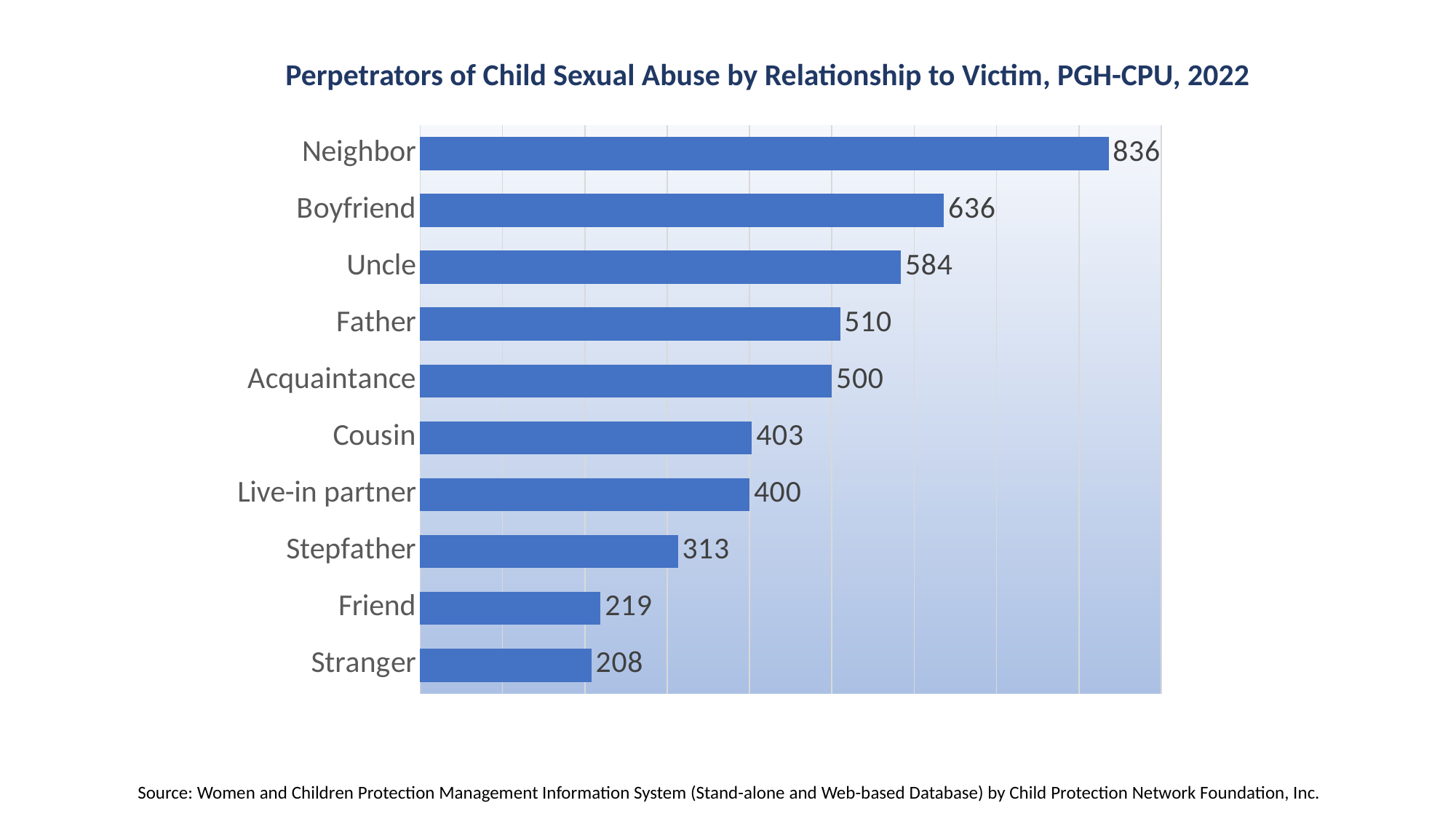

Perpetrators of Child Sexual Abuse by Relationship to Victim, PGH-CPU, 2022

### Chart

| Category |  |
|---|---|
| Stranger | 208.0 |
| Friend | 219.0 |
| Stepfather | 313.0 |
| Live-in partner | 400.0 |
| Cousin | 403.0 |
| Acquaintance | 500.0 |
| Father | 510.0 |
| Uncle | 584.0 |
| Boyfriend | 636.0 |
| Neighbor | 836.0 |